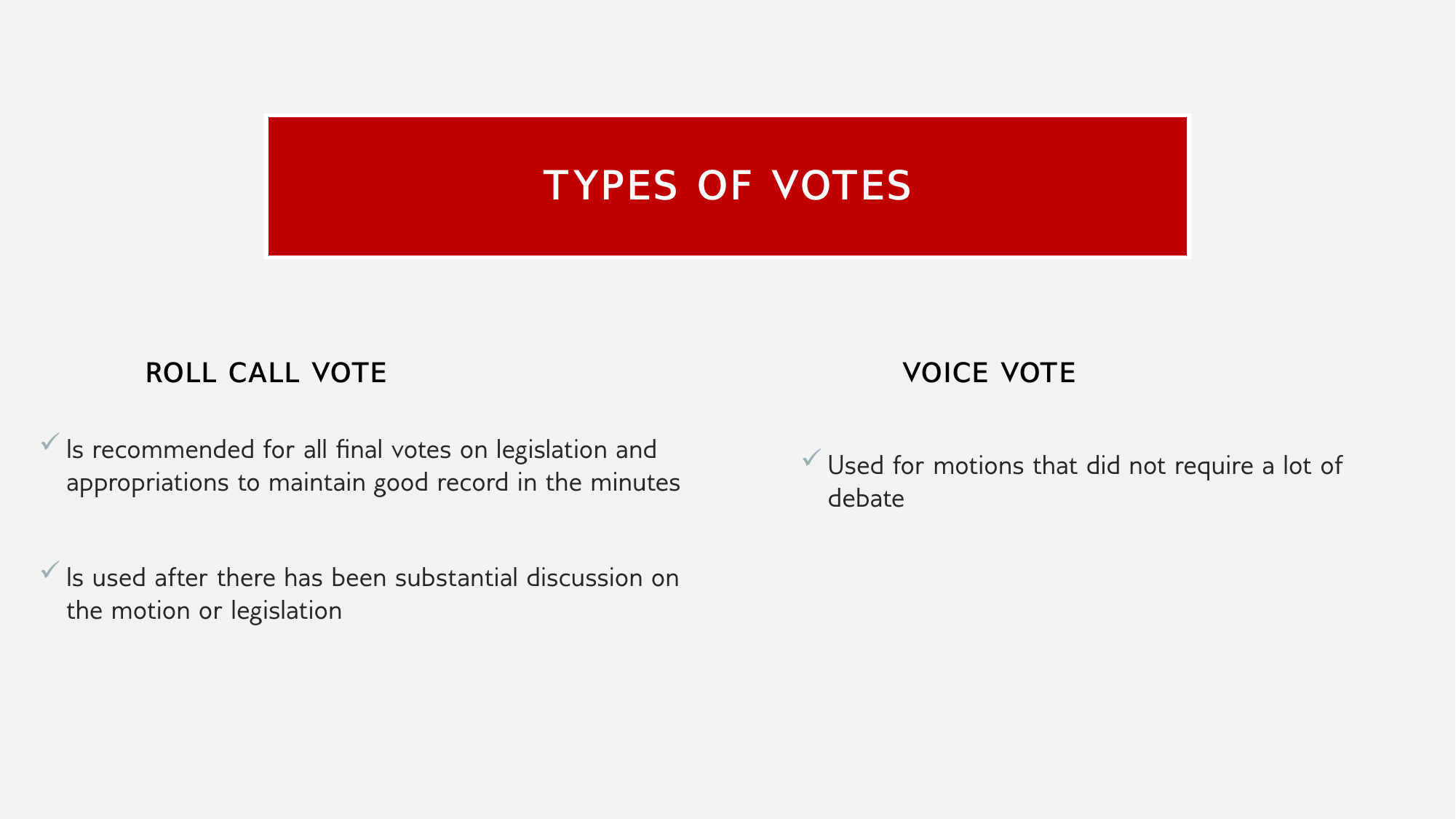

# Types of Votes
Voice Vote
Roll call Vote

Used for motions that did not require a lot of debate

Is recommended for all final votes on legislation and appropriations to maintain good record in the minutes

Is used after there has been substantial discussion on the motion or legislation